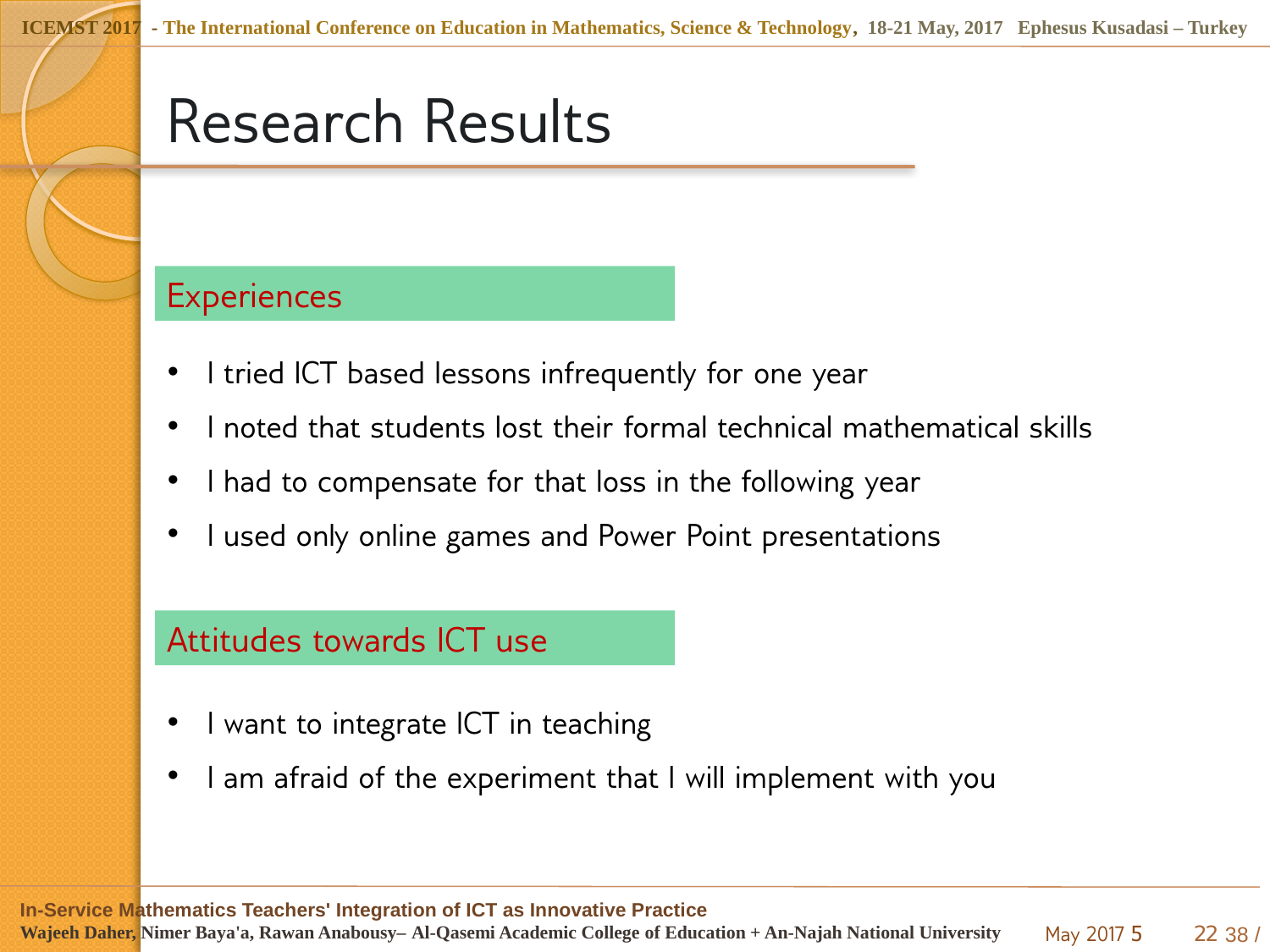

# Research Results
Experiences
I tried ICT based lessons infrequently for one year
I noted that students lost their formal technical mathematical skills
I had to compensate for that loss in the following year
I used only online games and Power Point presentations
Attitudes towards ICT use
I want to integrate ICT in teaching
I am afraid of the experiment that I will implement with you
5 May 2017
22